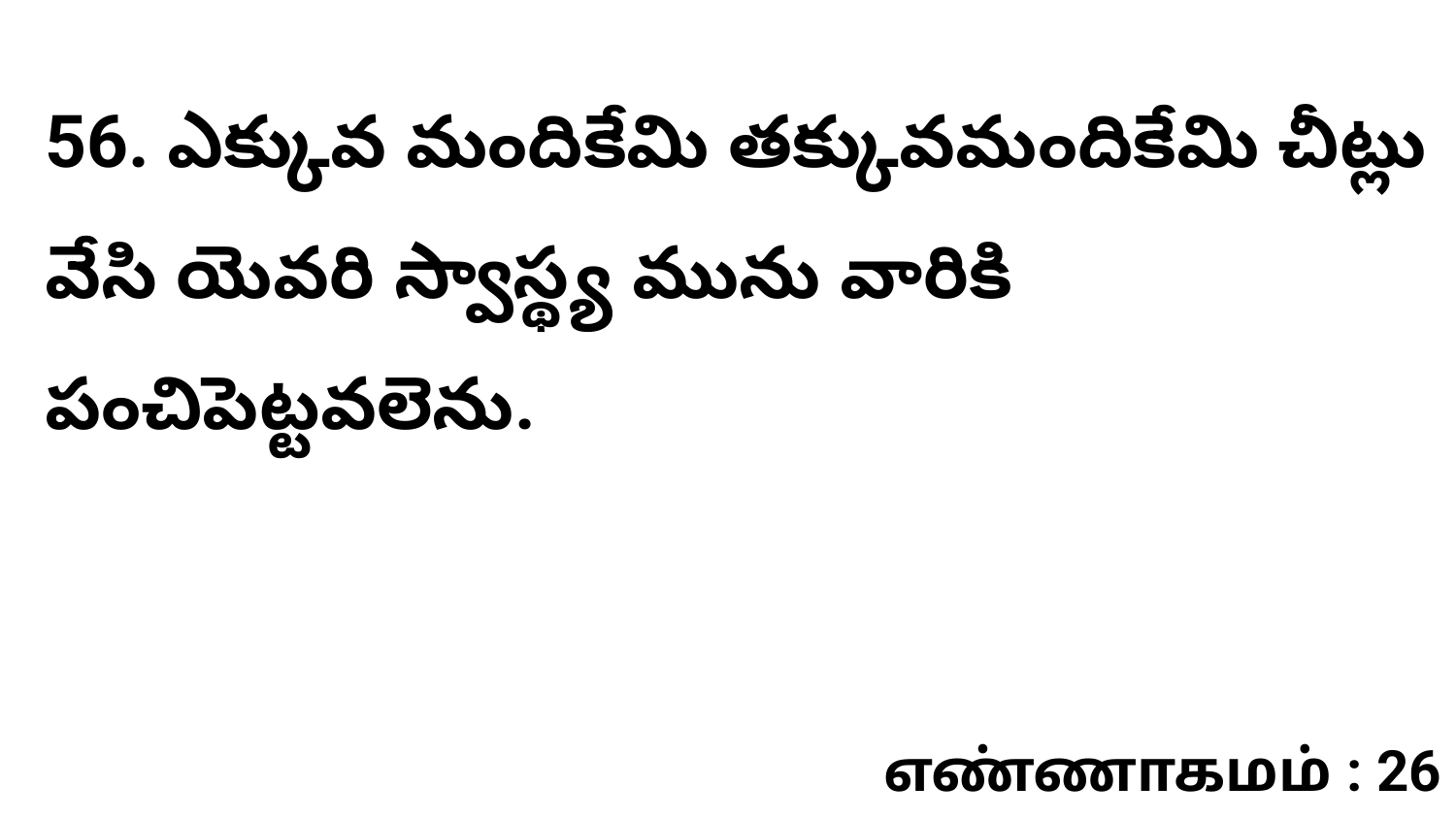

56. ఎక్కువ మందికేమి తక్కువమందికేమి చీట్లు వేసి యెవరి స్వాస్థ్య మును వారికి పంచిపెట్టవలెను.
எண்ணாகமம் : 26